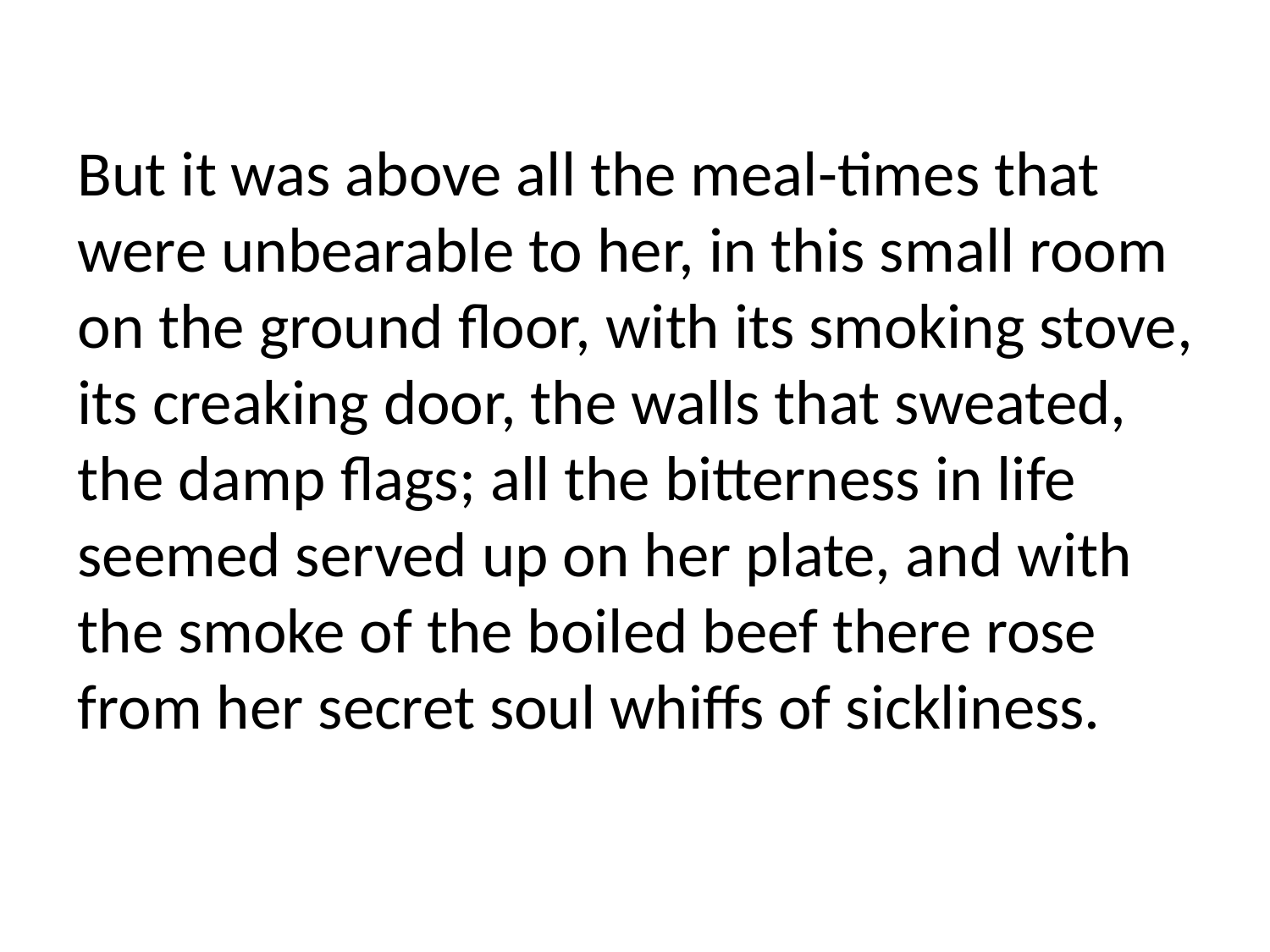

#
But it was above all the meal-times that were unbearable to her, in this small room on the ground floor, with its smoking stove, its creaking door, the walls that sweated, the damp flags; all the bitterness in life seemed served up on her plate, and with the smoke of the boiled beef there rose from her secret soul whiffs of sickliness.